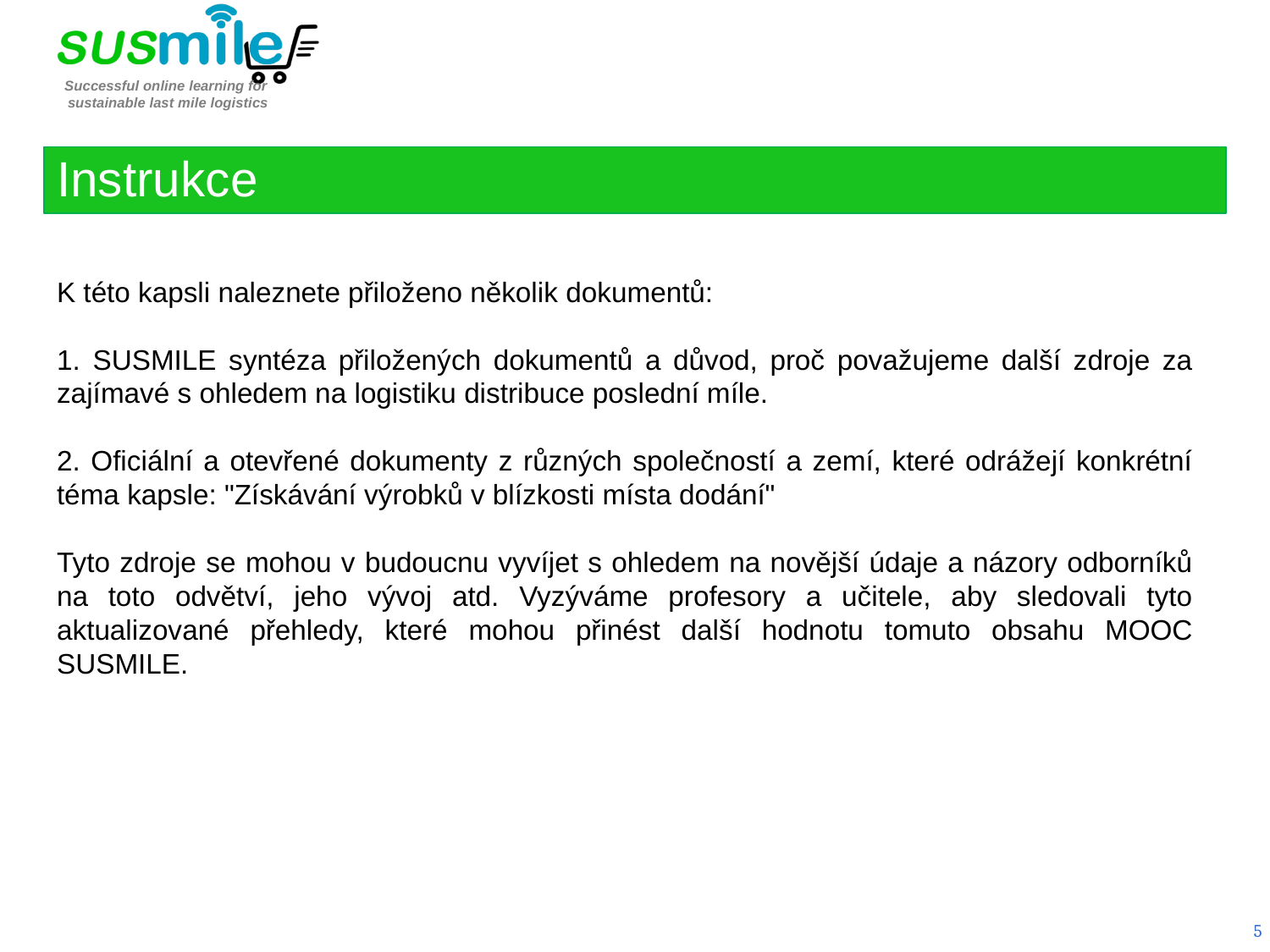

Instrukce
K této kapsli naleznete přiloženo několik dokumentů:

1. SUSMILE syntéza přiložených dokumentů a důvod, proč považujeme další zdroje za zajímavé s ohledem na logistiku distribuce poslední míle.

2. Oficiální a otevřené dokumenty z různých společností a zemí, které odrážejí konkrétní téma kapsle: "Získávání výrobků v blízkosti místa dodání"

Tyto zdroje se mohou v budoucnu vyvíjet s ohledem na novější údaje a názory odborníků na toto odvětví, jeho vývoj atd. Vyzýváme profesory a učitele, aby sledovali tyto aktualizované přehledy, které mohou přinést další hodnotu tomuto obsahu MOOC SUSMILE.

5